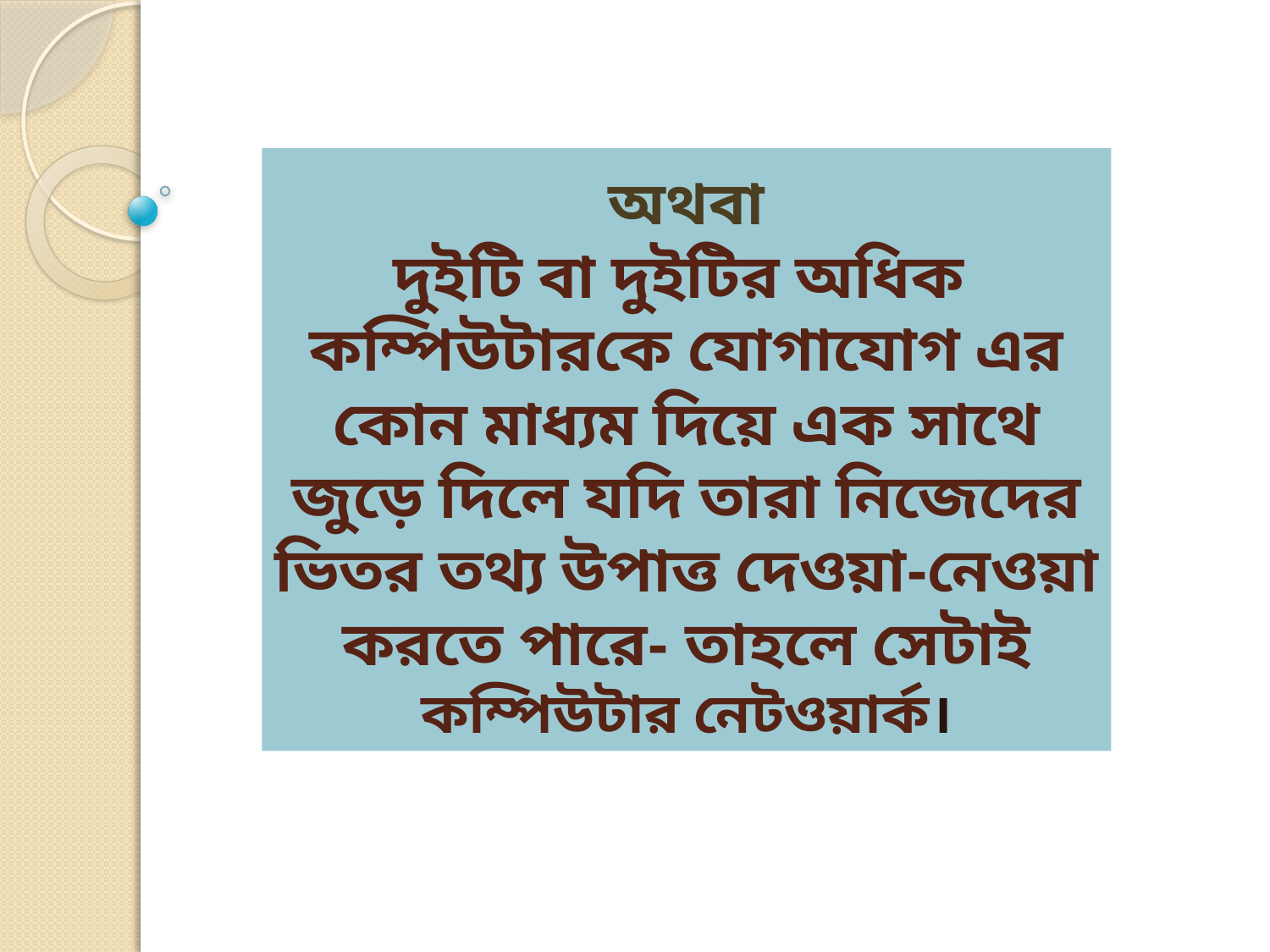

# অথবা দুইটি বা দুইটির অধিক  কম্পিউটারকে যোগাযোগ এর কোন মাধ্যম দিয়ে এক সাথে জুড়ে দিলে যদি তারা নিজেদের ভিতর তথ্য উপাত্ত দেওয়া-নেওয়া করতে পারে- তাহলে সেটাই কম্পিউটার নেটওয়ার্ক।